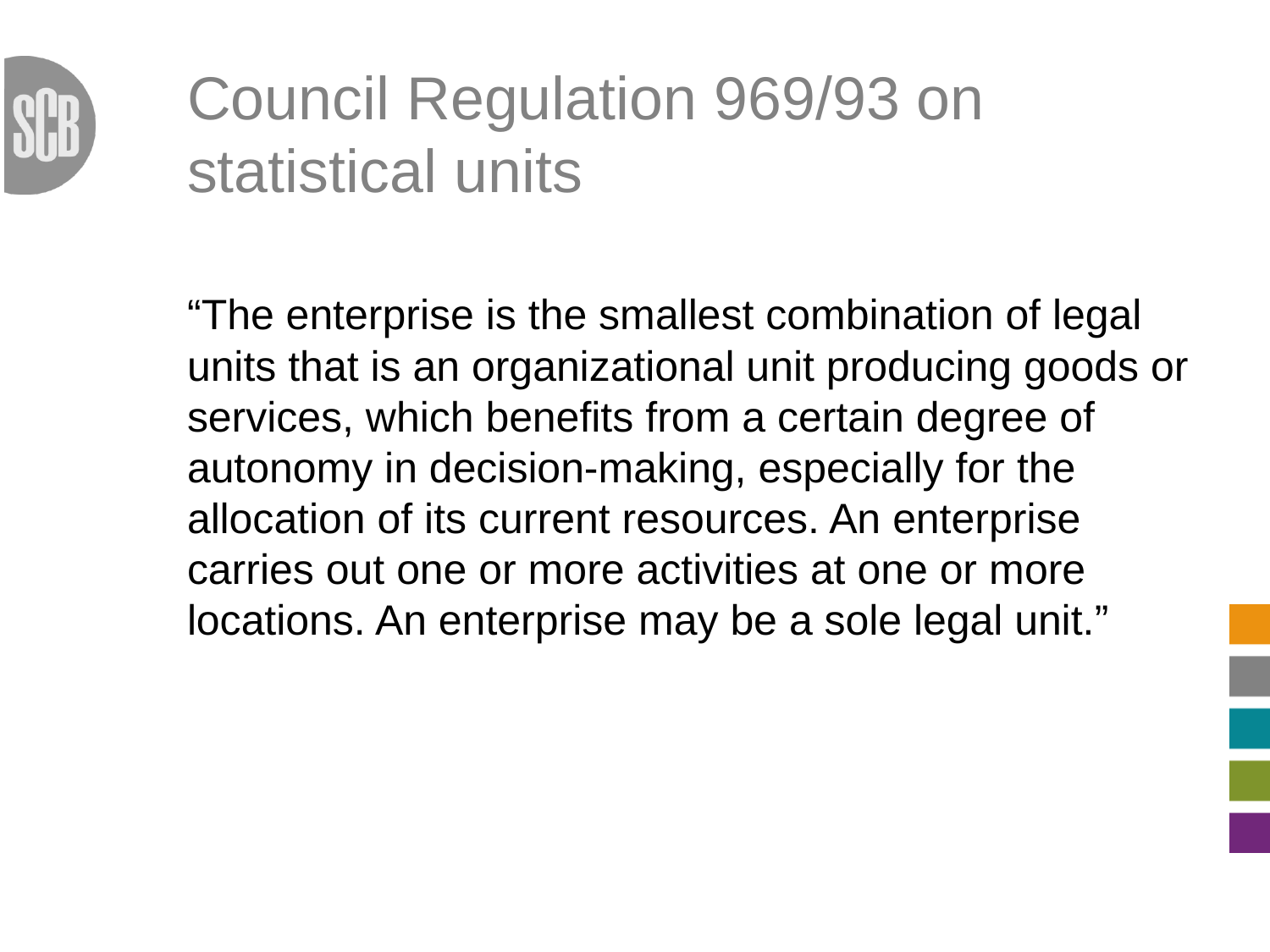

# Council Regulation 969/93 on statistical units

“The enterprise is the smallest combination of legal units that is an organizational unit producing goods or services, which benefits from a certain degree of autonomy in decision-making, especially for the allocation of its current resources. An enterprise carries out one or more activities at one or more locations. An enterprise may be a sole legal unit.”